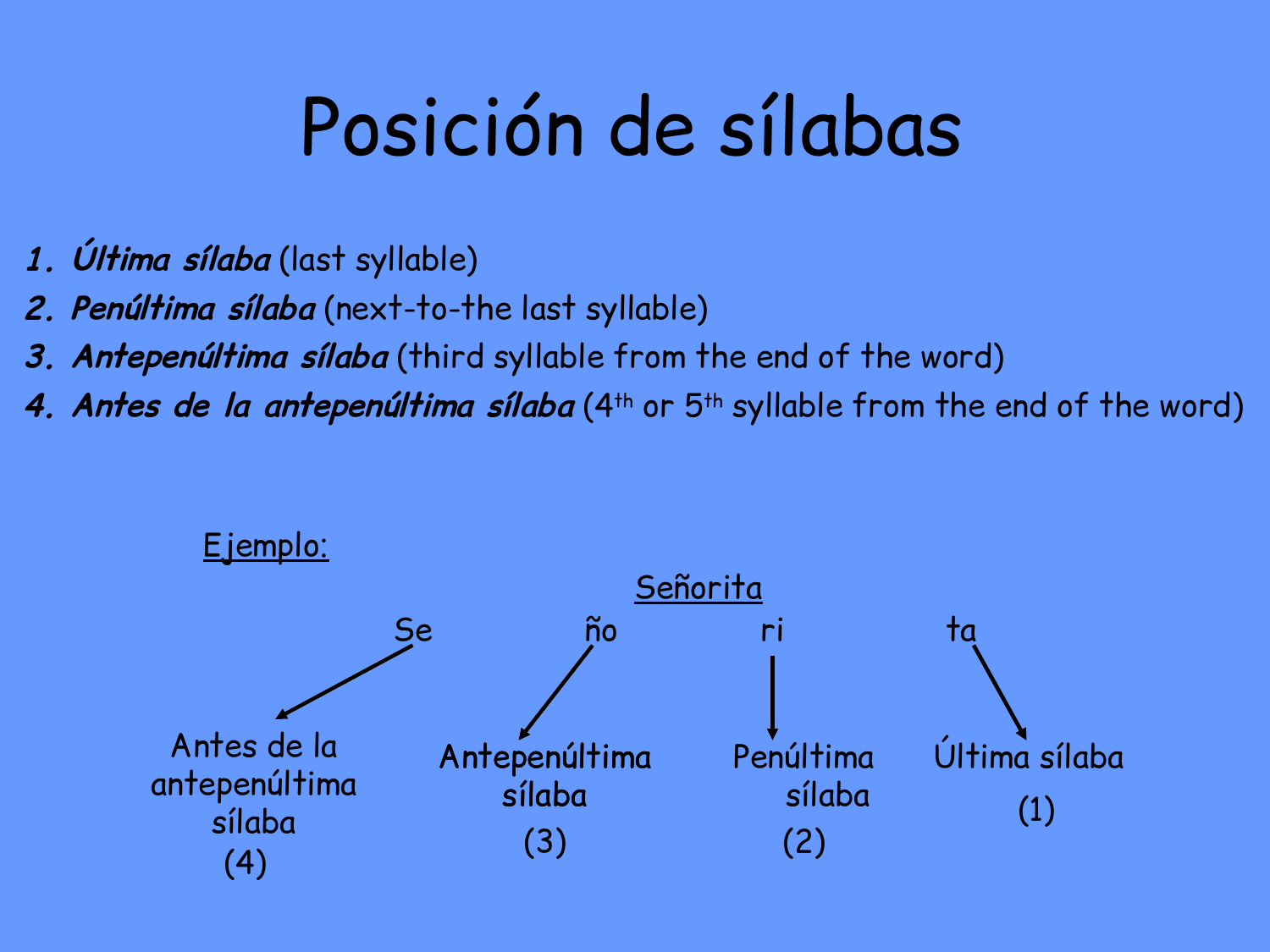

# Posición de sílabas
Última sílaba (last syllable)
Penúltima sílaba (next-to-the last syllable)
Antepenúltima sílaba (third syllable from the end of the word)
Antes de la antepenúltima sílaba (4th or 5th syllable from the end of the word)
Ejemplo:
Señorita
Se                ño               ri                 ta

Antes de la antepenúltima sílaba
Antepenúltima sílaba
Antepenúltima sílaba
Penúltima      sílaba
Última sílaba
(1)
(3)
(2)
(4)